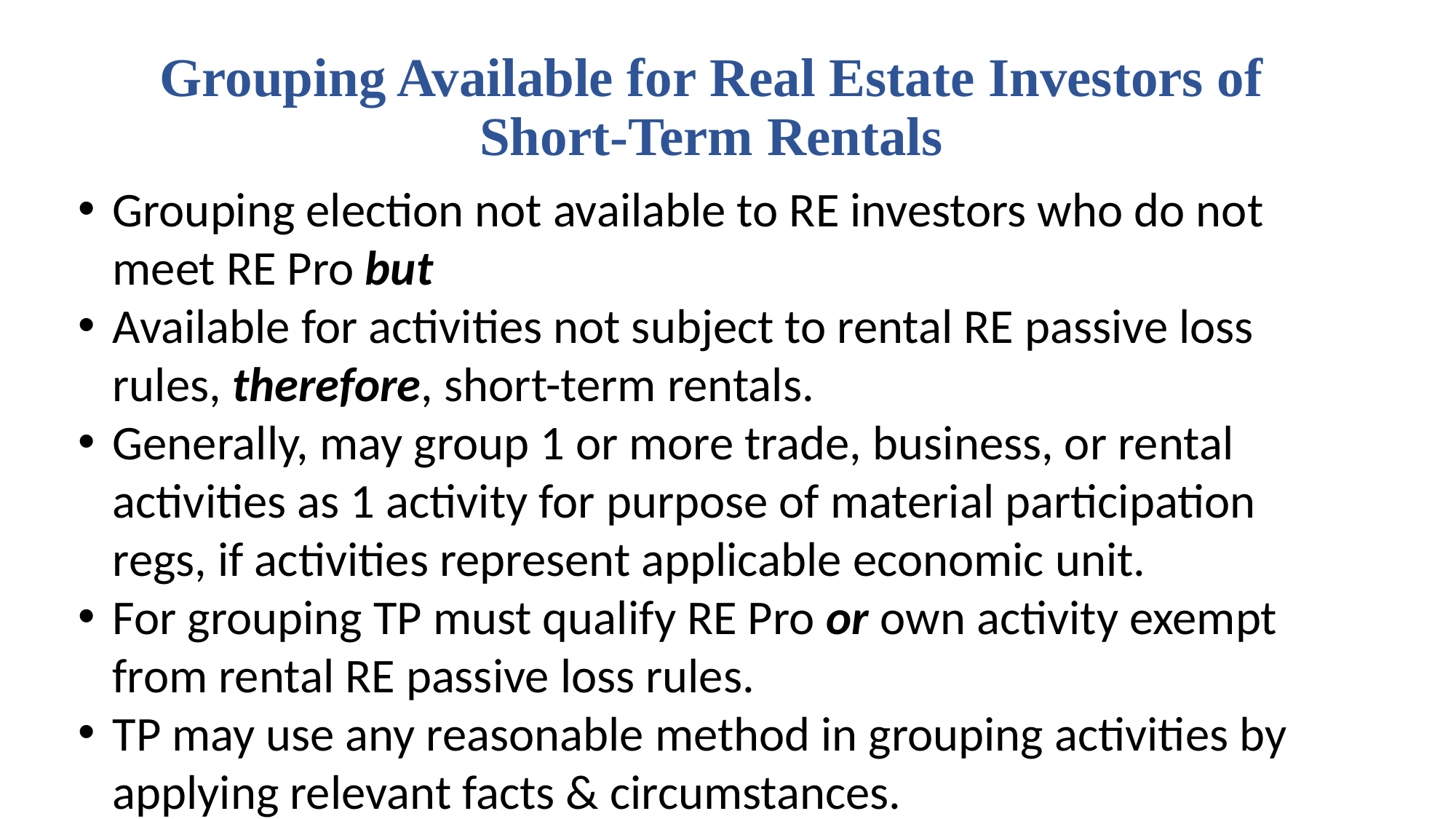

# Grouping Available for Real Estate Investors of Short-Term Rentals
Grouping election not available to RE investors who do not meet RE Pro but
Available for activities not subject to rental RE passive loss rules, therefore, short-term rentals.
Generally, may group 1 or more trade, business, or rental activities as 1 activity for purpose of material participation regs, if activities represent applicable economic unit.
For grouping TP must qualify RE Pro or own activity exempt from rental RE passive loss rules.
TP may use any reasonable method in grouping activities by applying relevant facts & circumstances.